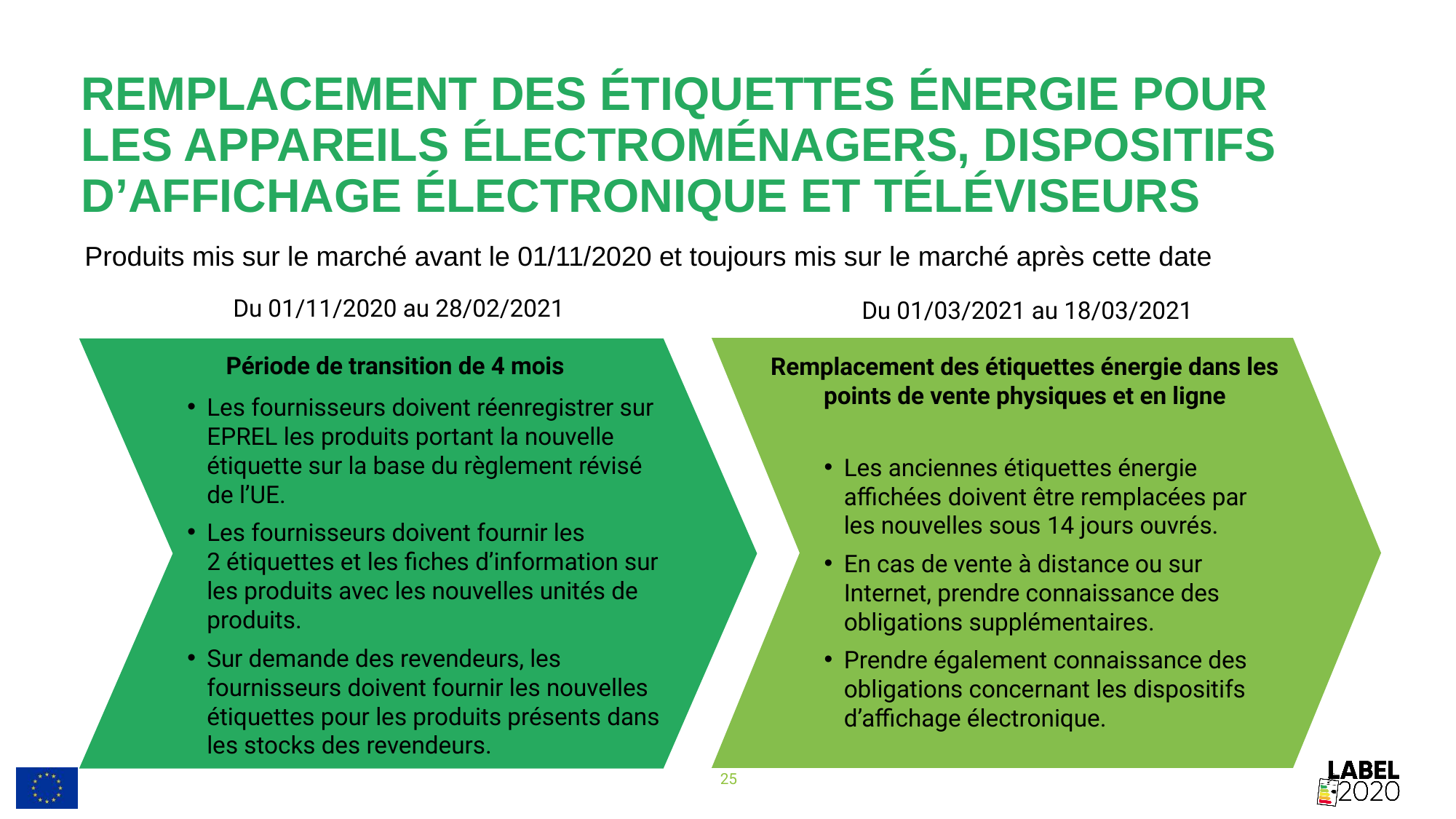

# Remplacement des étiquettes énergie pour les appareils électroménagers, dispositifs d’affichage électronique et téléviseurs
Produits mis sur le marché avant le 01/11/2020 et toujours mis sur le marché après cette date

Du 01/11/2020 au 28/02/2021
Du 01/03/2021 au 18/03/2021

Période de transition de 4 mois
Remplacement des étiquettes énergie dans les points de vente physiques et en ligne
Les fournisseurs doivent réenregistrer sur EPREL les produits portant la nouvelle étiquette sur la base du règlement révisé de l’UE.
Les fournisseurs doivent fournir les 2 étiquettes et les fiches d’information sur les produits avec les nouvelles unités de produits.
Sur demande des revendeurs, les fournisseurs doivent fournir les nouvelles étiquettes pour les produits présents dans les stocks des revendeurs.
Les anciennes étiquettes énergie affichées doivent être remplacées par les nouvelles sous 14 jours ouvrés.
En cas de vente à distance ou sur Internet, prendre connaissance des obligations supplémentaires.
Prendre également connaissance des obligations concernant les dispositifs d’affichage électronique.
25